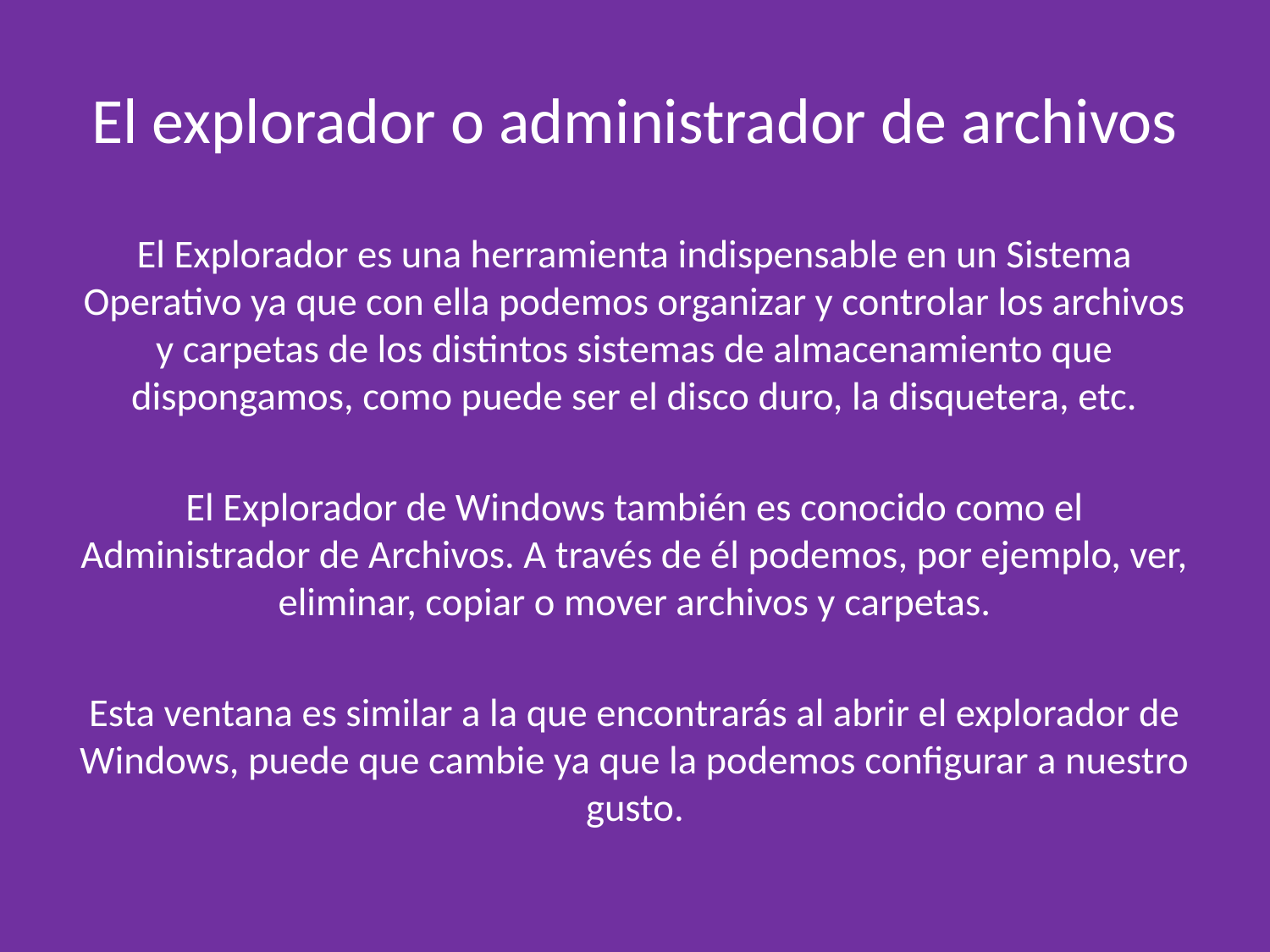

# El explorador o administrador de archivos
El Explorador es una herramienta indispensable en un Sistema Operativo ya que con ella podemos organizar y controlar los archivos y carpetas de los distintos sistemas de almacenamiento que dispongamos, como puede ser el disco duro, la disquetera, etc.

El Explorador de Windows también es conocido como el Administrador de Archivos. A través de él podemos, por ejemplo, ver, eliminar, copiar o mover archivos y carpetas.

Esta ventana es similar a la que encontrarás al abrir el explorador de Windows, puede que cambie ya que la podemos configurar a nuestro gusto.